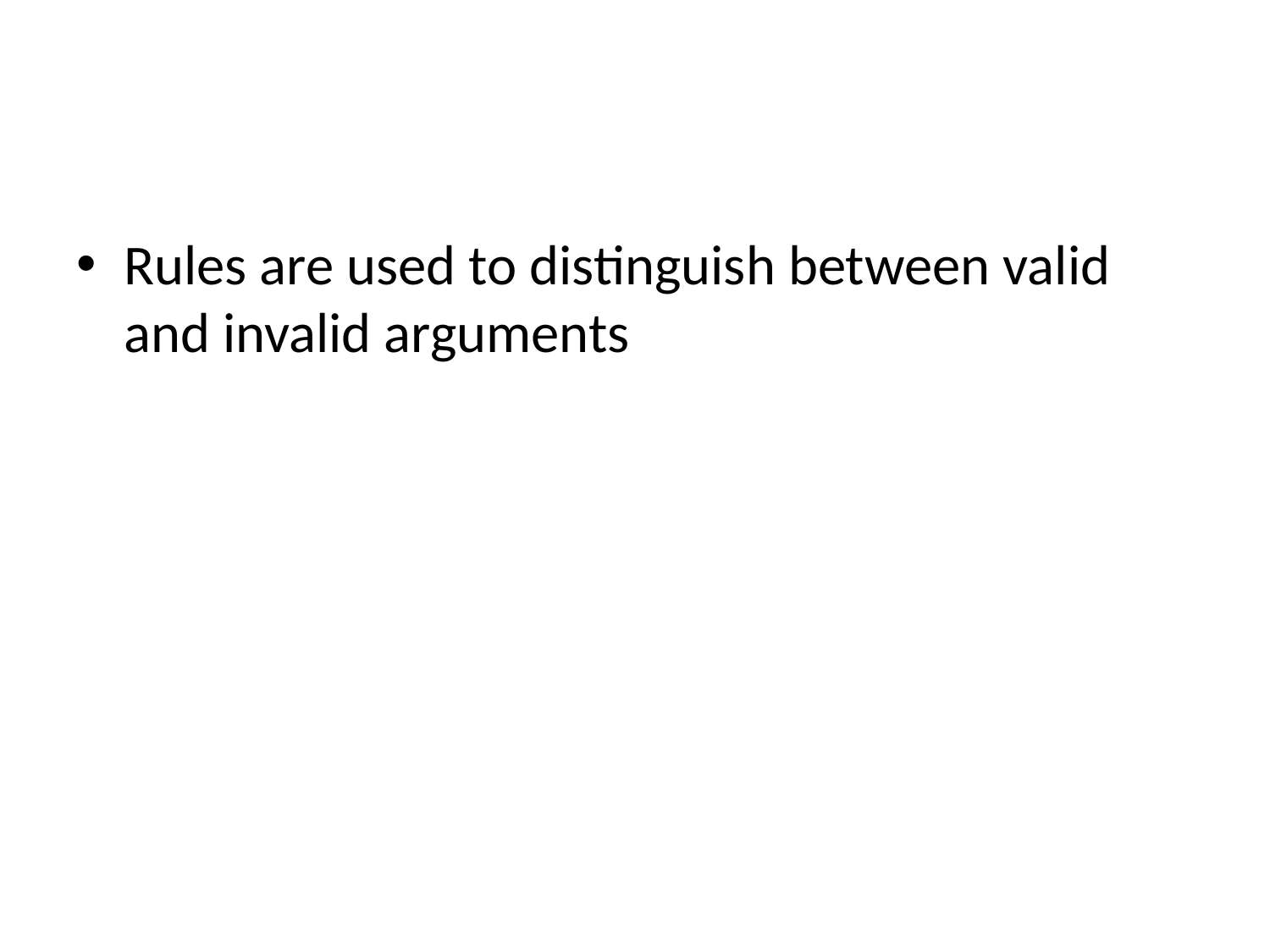

#
Rules are used to distinguish between valid and invalid arguments